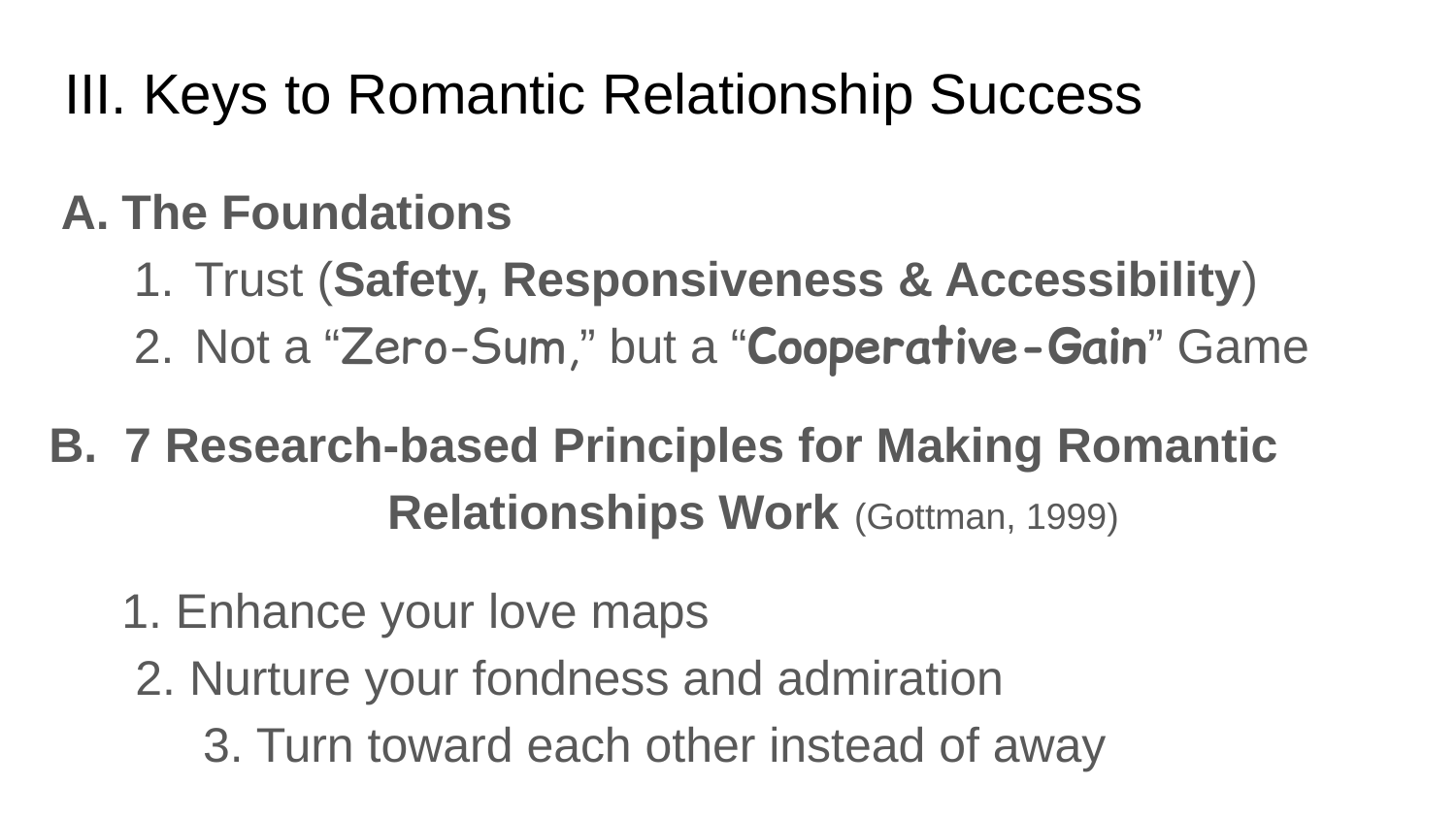

# III. Keys to Romantic Relationship Success
The Foundations
Trust (Safety, Responsiveness & Accessibility)
Not a “Zero-Sum,” but a “Cooperative-Gain” Game
B.  7 Research-based Principles for Making Romantic                                    Relationships Work (Gottman, 1999)
1. Enhance your love maps                                                      2. Nurture your fondness and admiration                                      3. Turn toward each other instead of away